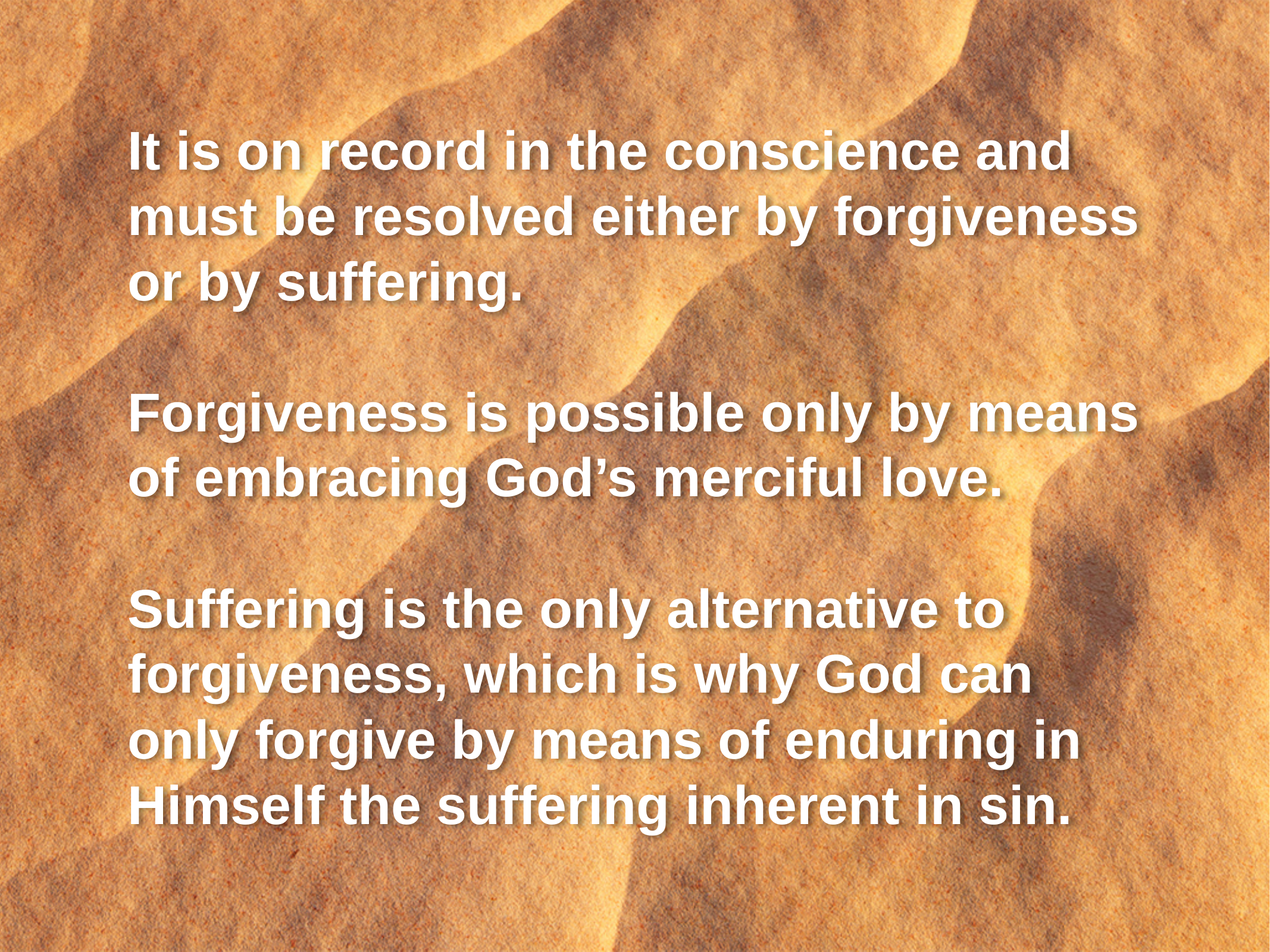

It is on record in the conscience and
must be resolved either by forgiveness
or by suffering.
Forgiveness is possible only by means
of embracing God’s merciful love.
Suffering is the only alternative to forgiveness, which is why God can
only forgive by means of enduring in Himself the suffering inherent in sin.